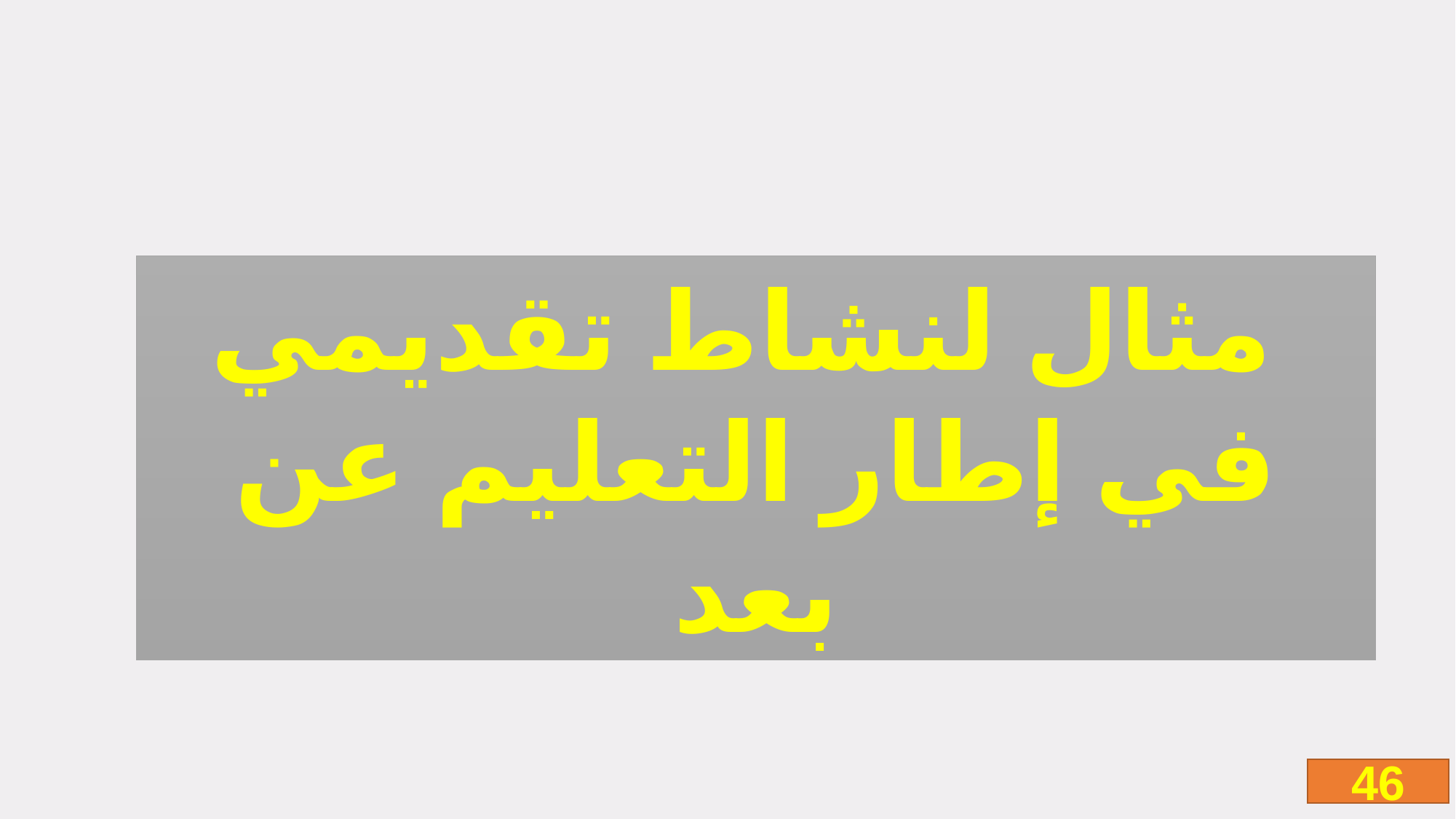

مثال لنشاط تقديمي
في إطار التعليم عن بعد
46